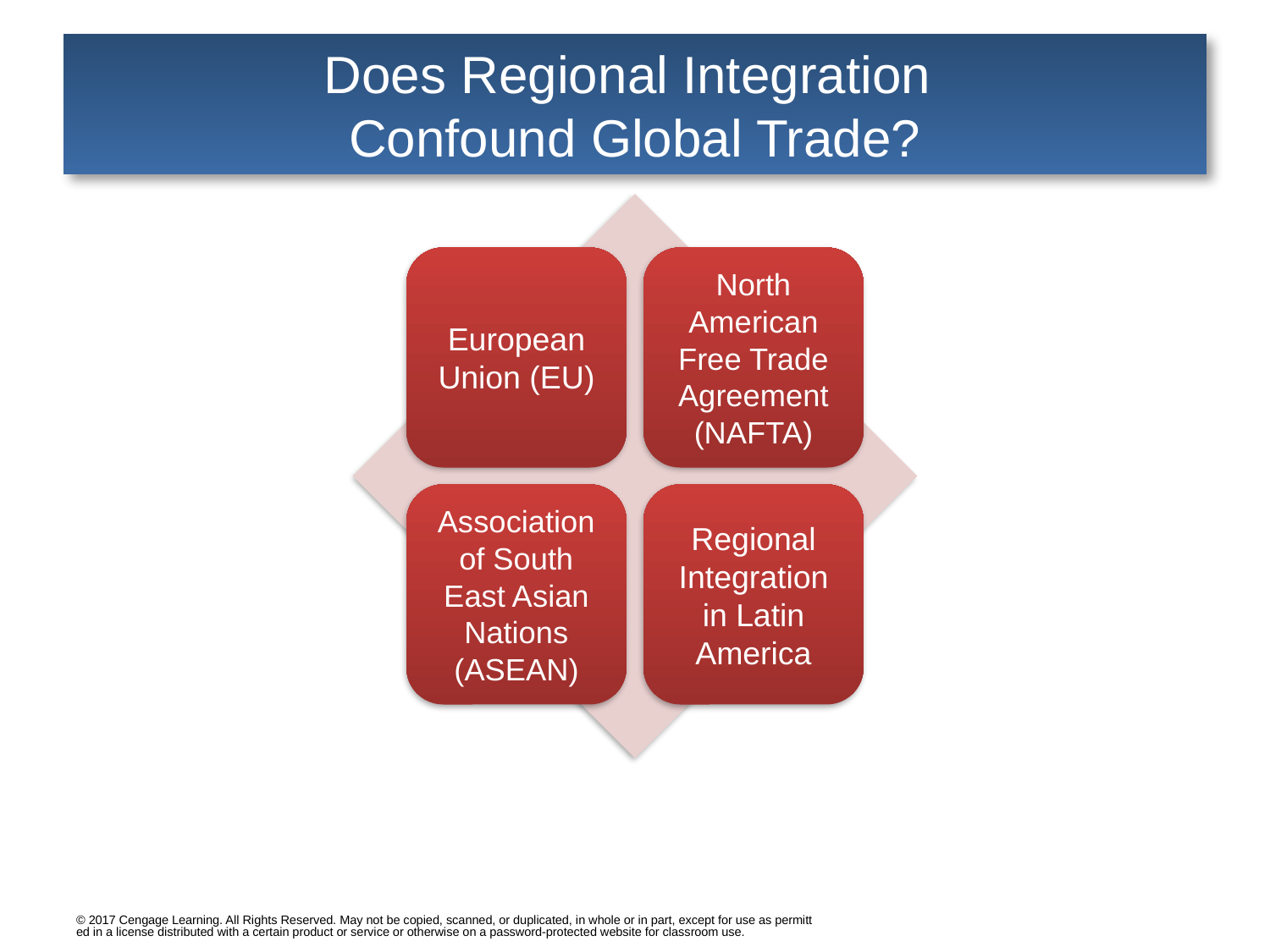

# Does Regional Integration Confound Global Trade?
European Union (EU)
North American Free Trade Agreement (NAFTA)
Association of South East Asian Nations (ASEAN)
Regional Integration in Latin America
© 2017 Cengage Learning. All Rights Reserved. May not be copied, scanned, or duplicated, in whole or in part, except for use as permitted in a license distributed with a certain product or service or otherwise on a password-protected website for classroom use.